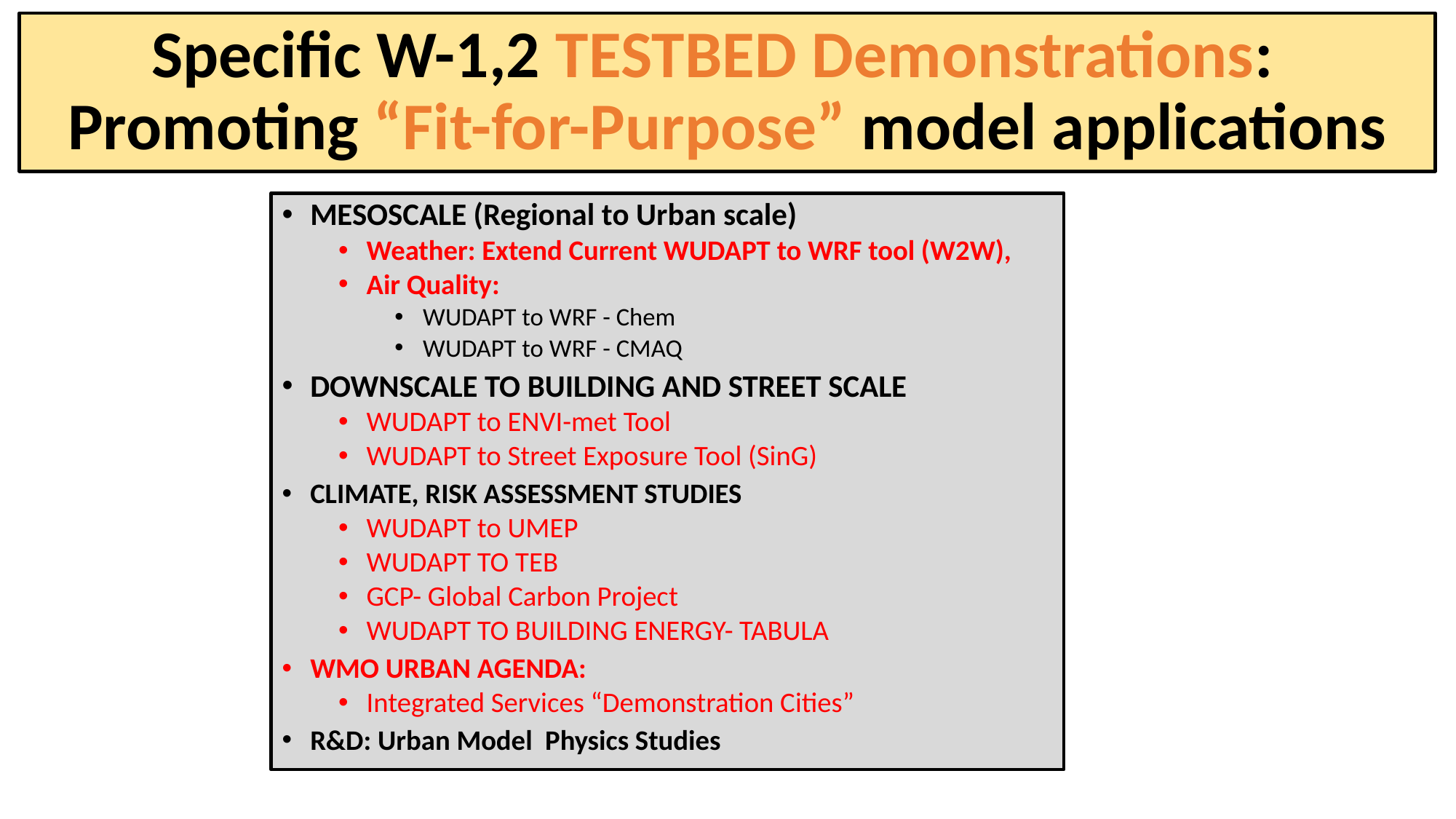

# Specific W-1,2 TESTBED Demonstrations: Promoting “Fit-for-Purpose” model applications
MESOSCALE (Regional to Urban scale)
Weather: Extend Current WUDAPT to WRF tool (W2W),
Air Quality:
WUDAPT to WRF - Chem
WUDAPT to WRF - CMAQ
DOWNSCALE TO BUILDING AND STREET SCALE
WUDAPT to ENVI-met Tool
WUDAPT to Street Exposure Tool (SinG)
CLIMATE, RISK ASSESSMENT STUDIES
WUDAPT to UMEP
WUDAPT TO TEB
GCP- Global Carbon Project
WUDAPT TO BUILDING ENERGY- TABULA
WMO URBAN AGENDA:
Integrated Services “Demonstration Cities”
R&D: Urban Model  Physics Studies